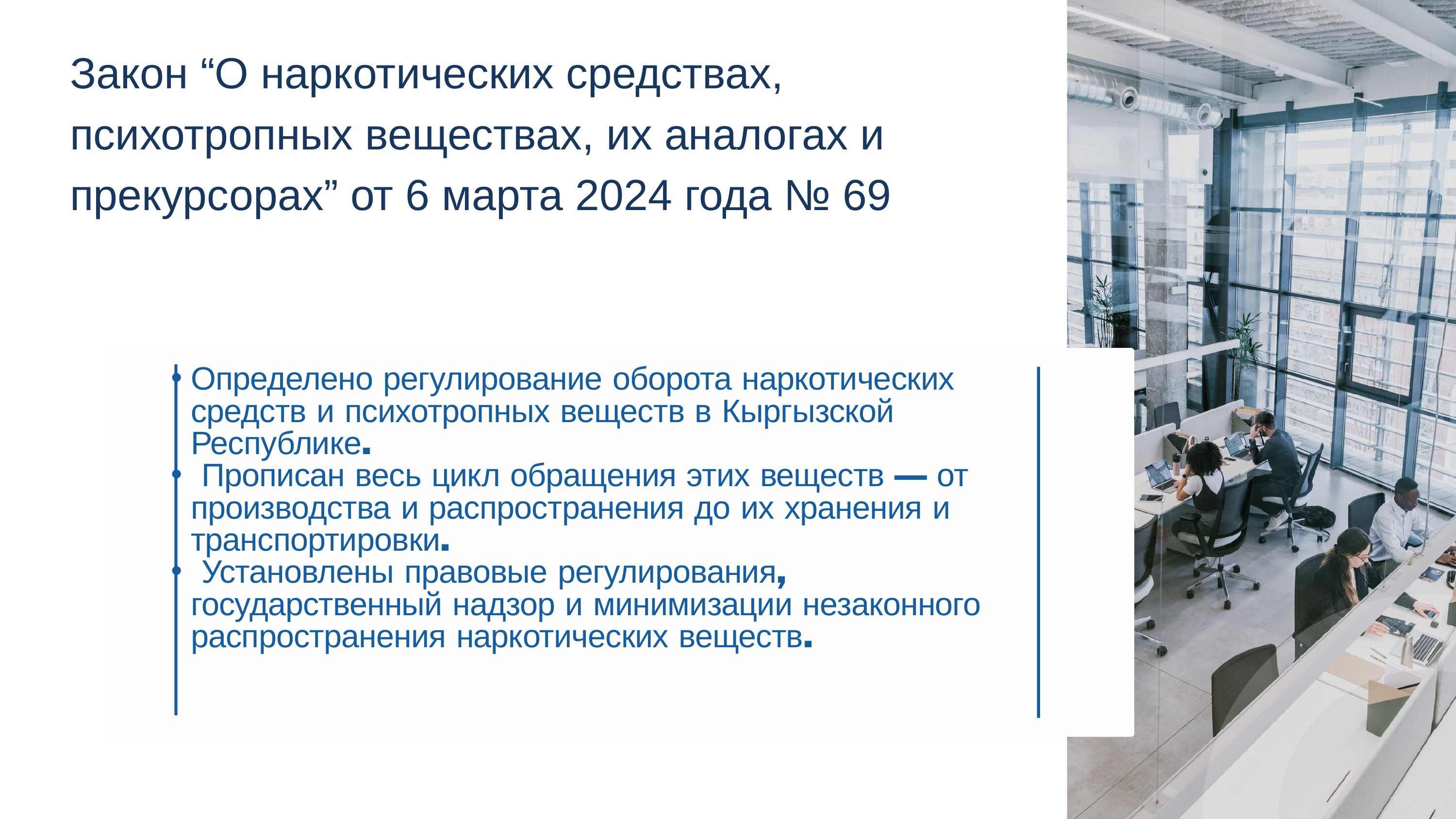

Закон “О наркотических средствах, психотропных веществах, их аналогах и прекурсорах” от 6 марта 2024 года № 69

Определено регулирование оборота наркотических средств и психотропных веществ в Кыргызской Республике.
 Прописан весь цикл обращения этих веществ — от производства и распространения до их хранения и транспортировки.
 Установлены правовые регулирования, государственный надзор и минимизации незаконного распространения наркотических веществ.